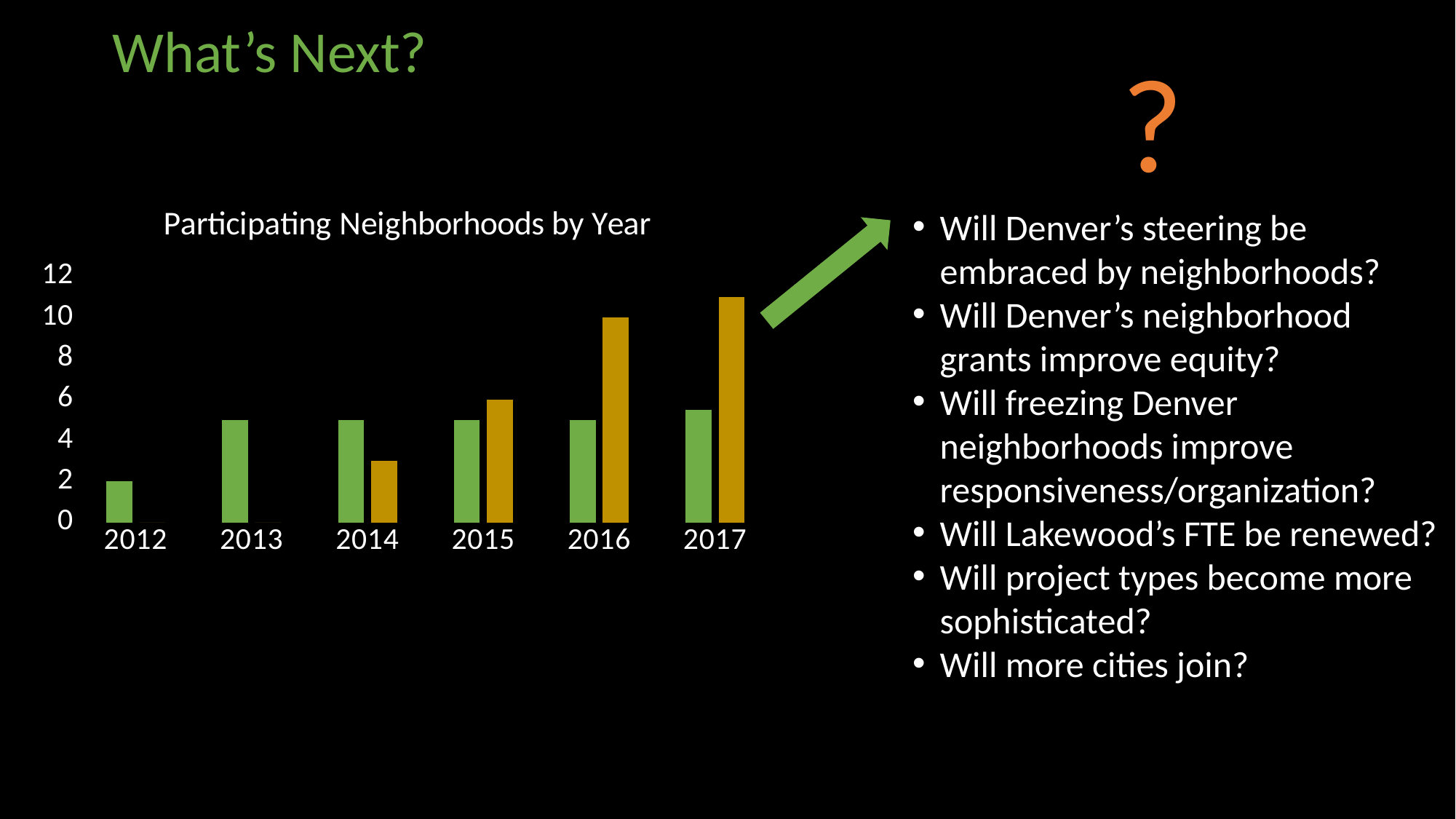

# What’s Next?
?

### Chart: Participating Neighborhoods by Year

| Category | Lakewood | Denver |
|---|---|---|
| 2012 | 2.0 | 0.0 |
| 2013 | 5.0 | 0.0 |
| 2014 | 5.0 | 3.0 |
| 2015 | 5.0 | 6.0 |
| 2016 | 5.0 | 10.0 |
| 2017 | 5.5 | 11.0 |
Will Denver’s steering be embraced by neighborhoods?
Will Denver’s neighborhood grants improve equity?
Will freezing Denver neighborhoods improve responsiveness/organization?
Will Lakewood’s FTE be renewed?
Will project types become more sophisticated?
Will more cities join?